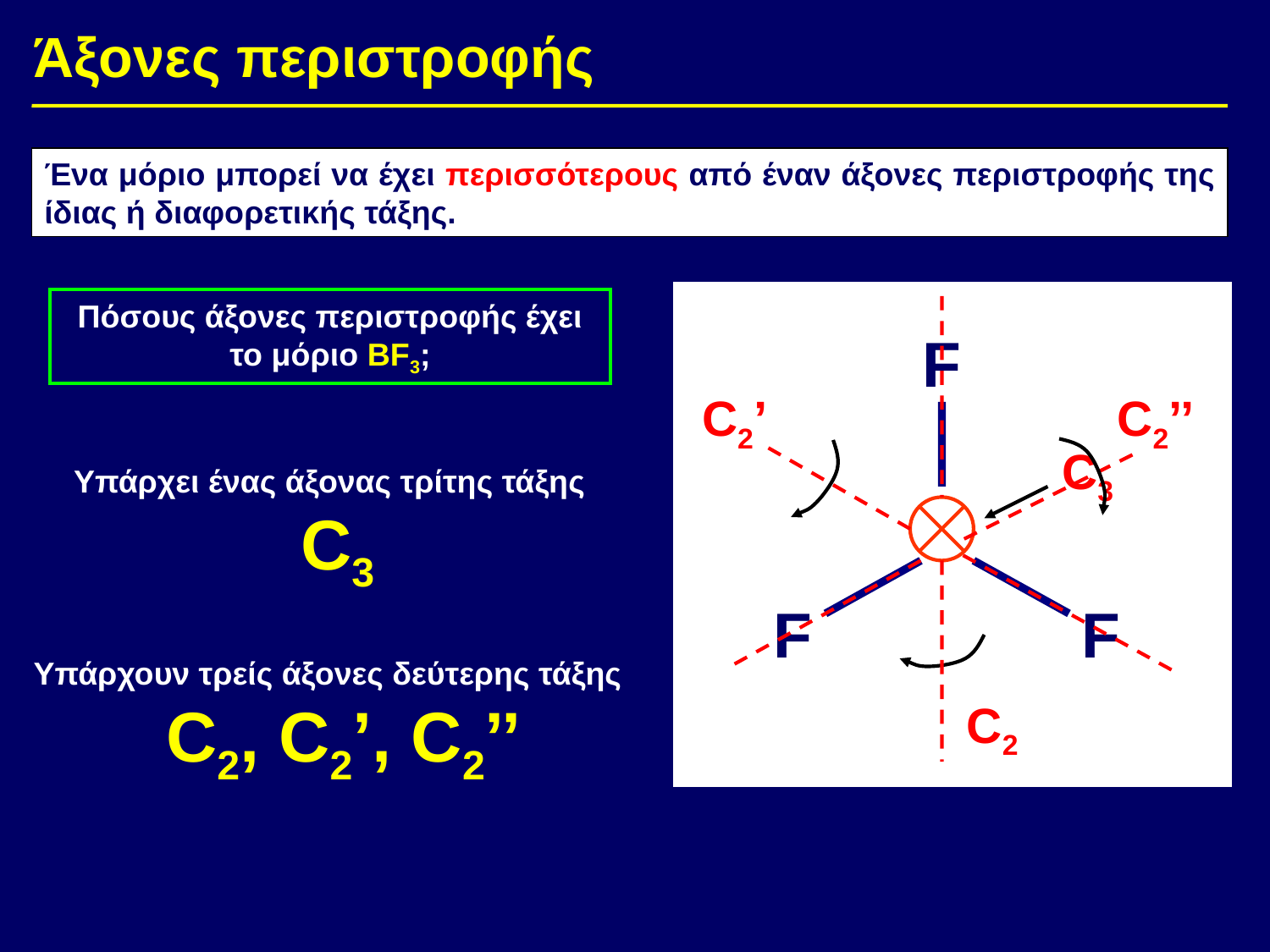

Άξονες περιστροφής

Ένα μόριο μπορεί να έχει περισσότερους από έναν άξονες περιστροφής της ίδιας ή διαφορετικής τάξης.

F

Β

F
F
Πόσους άξονες περιστροφής έχει το μόριο BF3;

C2’
C2’’
C3

Υπάρχει ένας άξονας τρίτης τάξης
C3

Υπάρχουν τρείς άξονες δεύτερης τάξης
C2, C2’, C2’’
C2